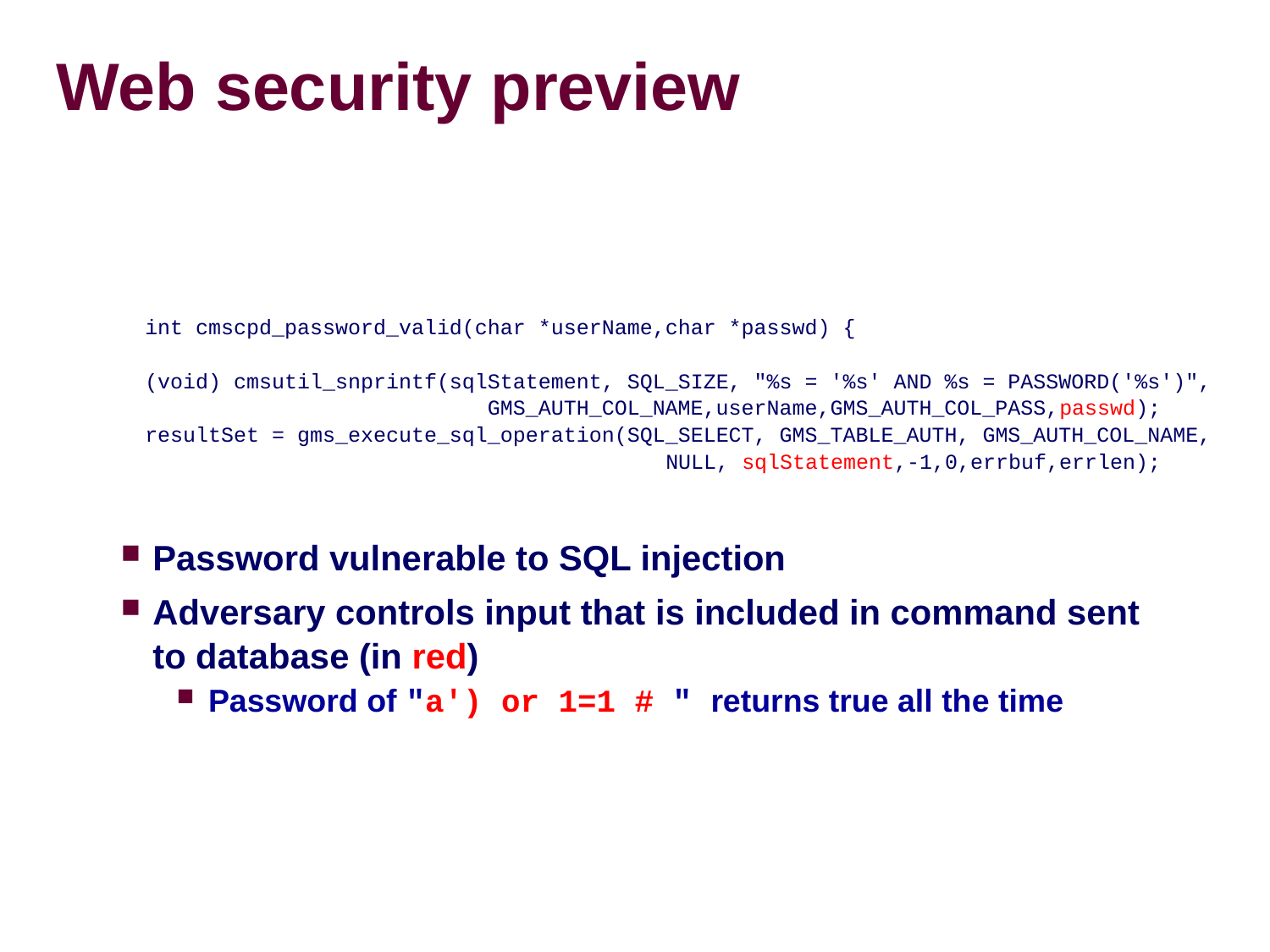

# Web security preview

Password vulnerable to SQL injection
Adversary controls input that is included in command sent to database (in red)
Password of "a') or 1=1 # " returns true all the time

     int cmscpd_password_valid(char *userName,char *passwd) {

     (void) cmsutil_snprintf(sqlStatement, SQL_SIZE, "%s = '%s' AND %s = PASSWORD('%s')",
                                GMS_AUTH_COL_NAME,userName,GMS_AUTH_COL_PASS,passwd);
     resultSet = gms_execute_sql_operation(SQL_SELECT, GMS_TABLE_AUTH, GMS_AUTH_COL_NAME,
                                              NULL, sqlStatement,-1,0,errbuf,errlen);